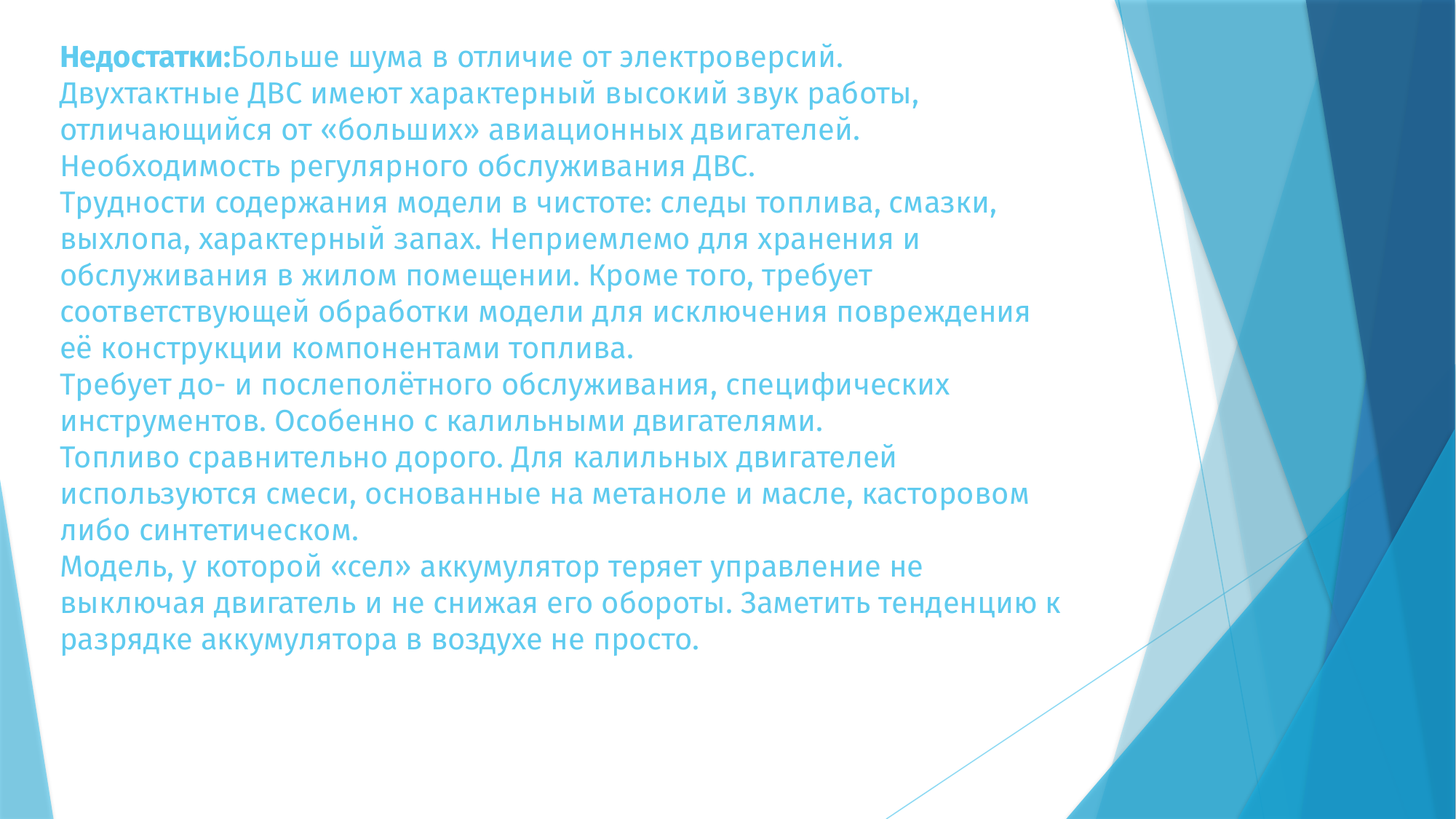

# Недостатки:Больше шума в отличие от электроверсий. Двухтактные ДВС имеют характерный высокий звук работы, отличающийся от «больших» авиационных двигателей. Необходимость регулярного обслуживания ДВС. Трудности содержания модели в чистоте: следы топлива, смазки, выхлопа, характерный запах. Неприемлемо для хранения и обслуживания в жилом помещении. Кроме того, требует соответствующей обработки модели для исключения повреждения её конструкции компонентами топлива. Требует до- и послеполётного обслуживания, специфических инструментов. Особенно с калильными двигателями. Топливо сравнительно дорого. Для калильных двигателей используются смеси, основанные на метаноле и масле, касторовом либо синтетическом. Модель, у которой «сел» аккумулятор теряет управление не выключая двигатель и не снижая его обороты. Заметить тенденцию к разрядке аккумулятора в воздухе не просто.